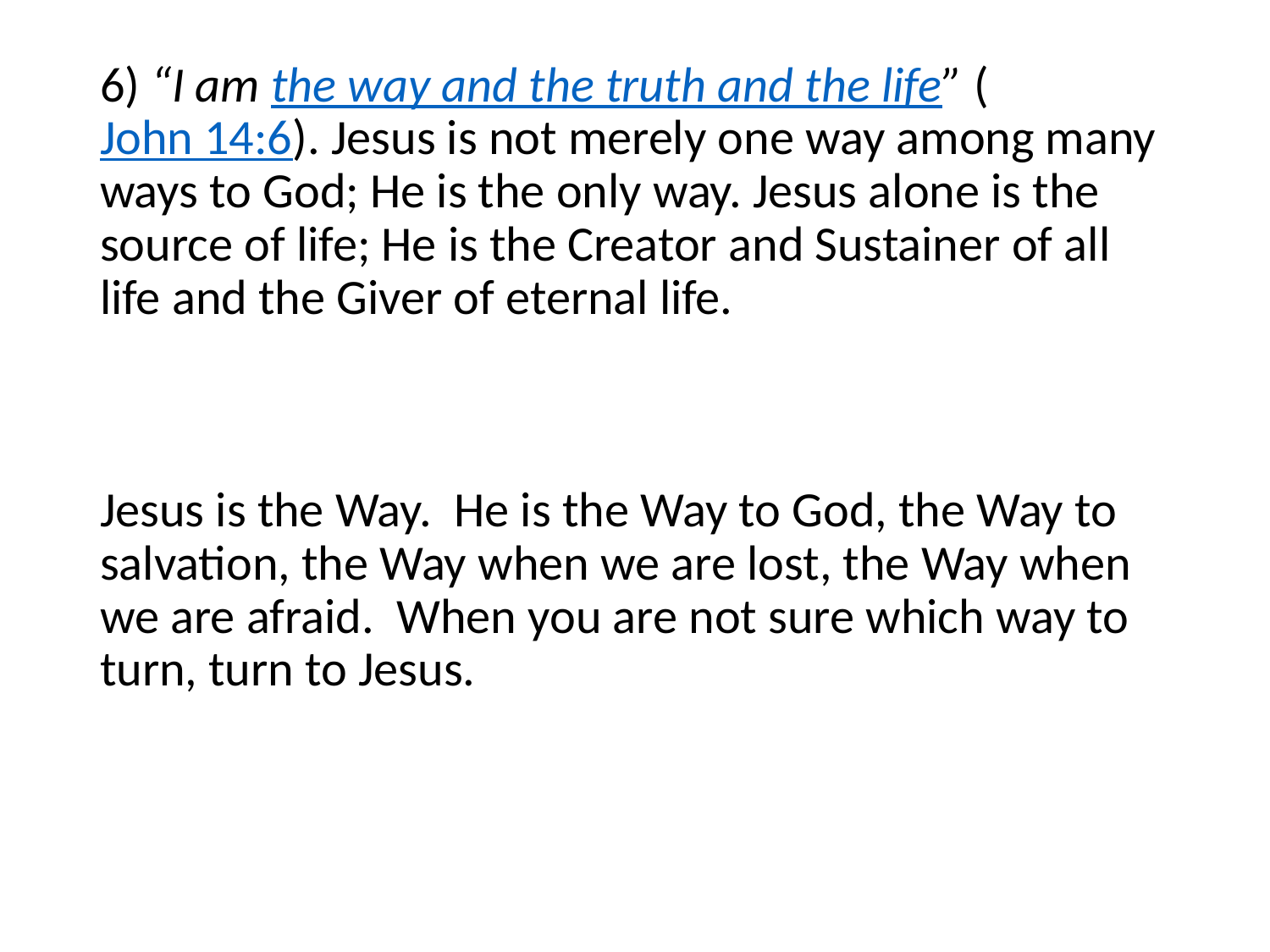

#
6) “I am the way and the truth and the life” (John 14:6). Jesus is not merely one way among many ways to God; He is the only way. Jesus alone is the source of life; He is the Creator and Sustainer of all life and the Giver of eternal life.

Jesus is the Way.  He is the Way to God, the Way to salvation, the Way when we are lost, the Way when we are afraid.  When you are not sure which way to turn, turn to Jesus.